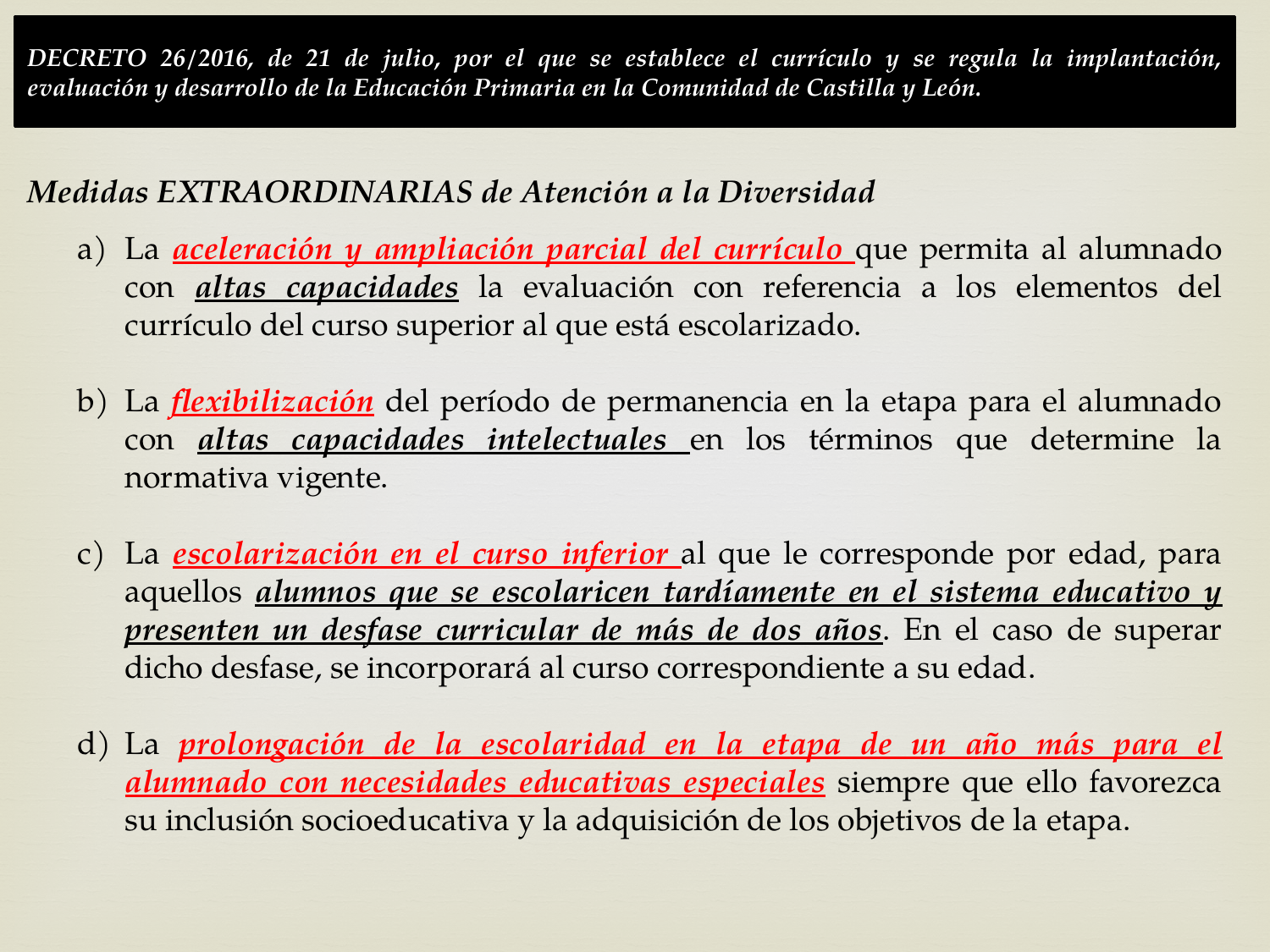

DECRETO 26/2016, de 21 de julio, por el que se establece el currículo y se regula la implantación, evaluación y desarrollo de la Educación Primaria en la Comunidad de Castilla y León.
Medidas EXTRAORDINARIAS de Atención a la Diversidad
La aceleración y ampliación parcial del currículo que permita al alumnado con altas capacidades la evaluación con referencia a los elementos del currículo del curso superior al que está escolarizado.

La flexibilización del período de permanencia en la etapa para el alumnado con altas capacidades intelectuales en los términos que determine la normativa vigente.

La escolarización en el curso inferior al que le corresponde por edad, para aquellos alumnos que se escolaricen tardíamente en el sistema educativo y presenten un desfase curricular de más de dos años. En el caso de superar dicho desfase, se incorporará al curso correspondiente a su edad.

La prolongación de la escolaridad en la etapa de un año más para el alumnado con necesidades educativas especiales siempre que ello favorezca su inclusión socioeducativa y la adquisición de los objetivos de la etapa.